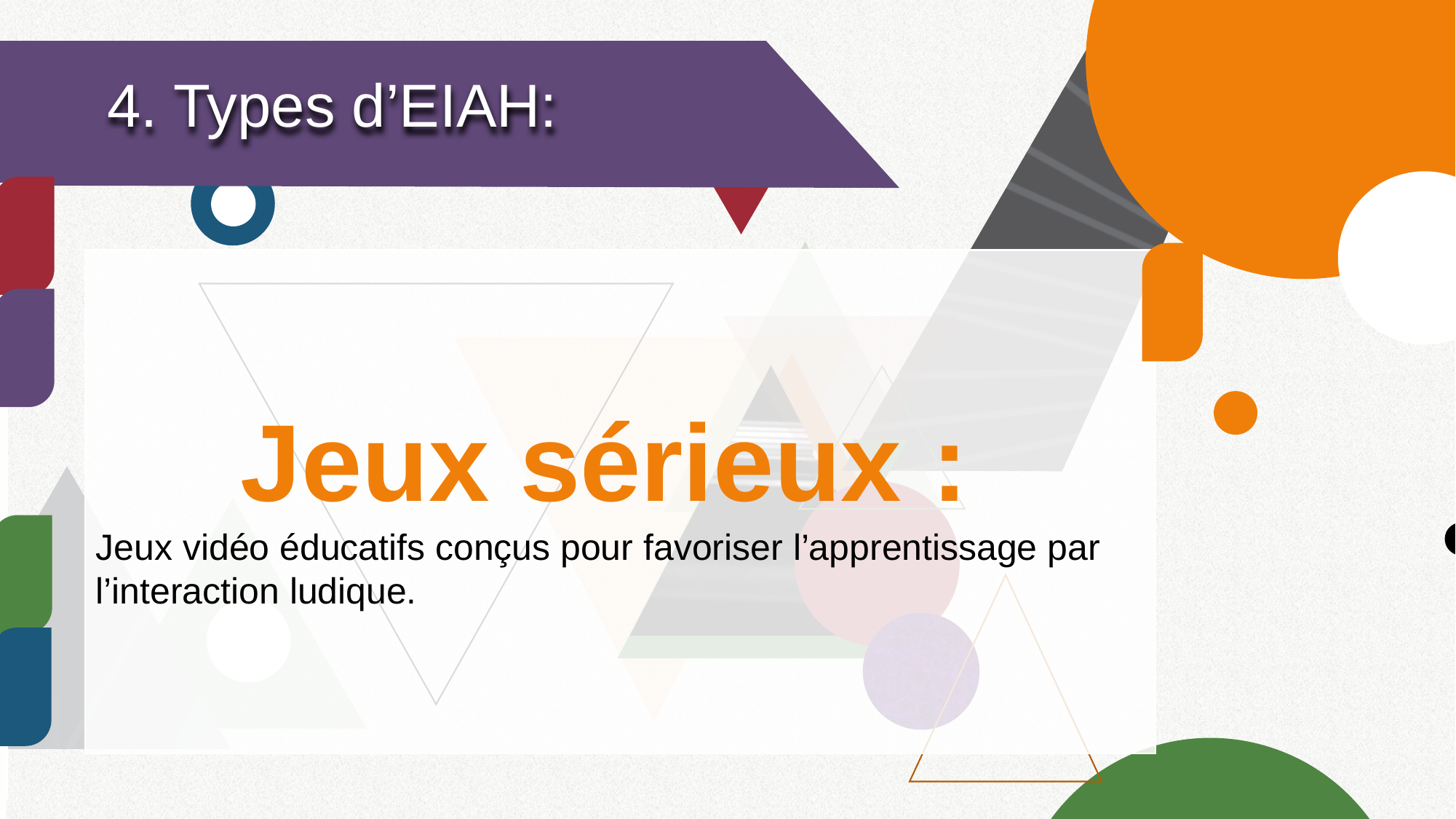

# 4. Types d’EIAH:

MOOCs :
Cours en ligne ouverts à tous, permettant à des milliers d’apprenants de suivre une formation interactive à distance et à leur rythme.

Jeux sérieux :
Jeux vidéo éducatifs conçus pour favoriser l’apprentissage par l’interaction ludique.

Tuteurs intelligences :
Systèmes informatiques qui simulent un tuteur humain pour guider l’apprenant de manière personnalisée selon ses besoins.

Applications d’apprentissages :
Logiciels ou applications mobiles dédiés à l’acquisition de connaissances ou compétences spécifiques.

Simulateurs éducatifs :
Environnements virtuels qui reproduisent des situations réelles pour permettre un apprentissage pratique à travers la simulation.